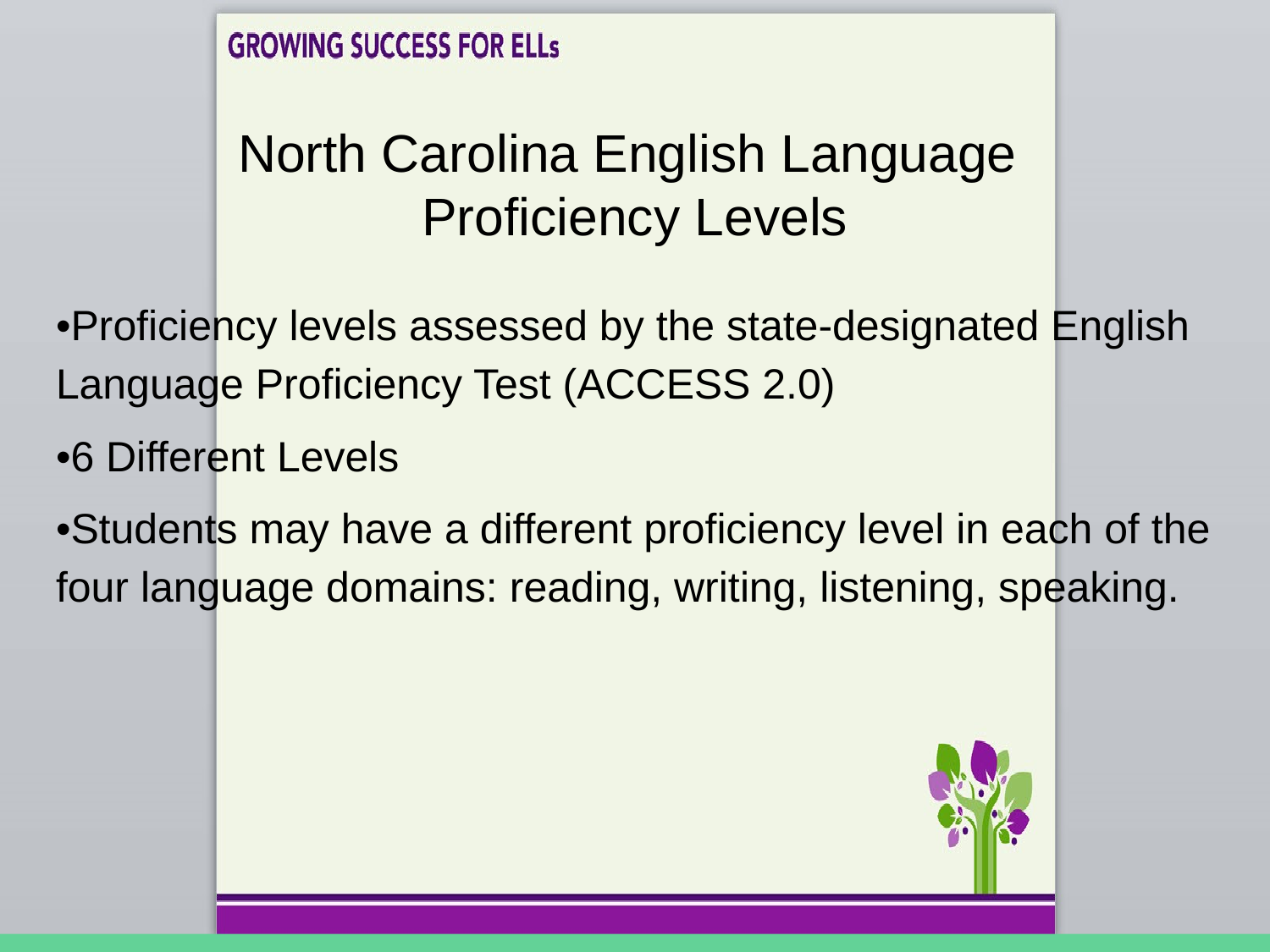

# North Carolina English Language Proficiency Levels

•Proficiency levels assessed by the state-designated English Language Proficiency Test (ACCESS 2.0)
•6 Different Levels
•Students may have a different proficiency level in each of the four language domains: reading, writing, listening, speaking.